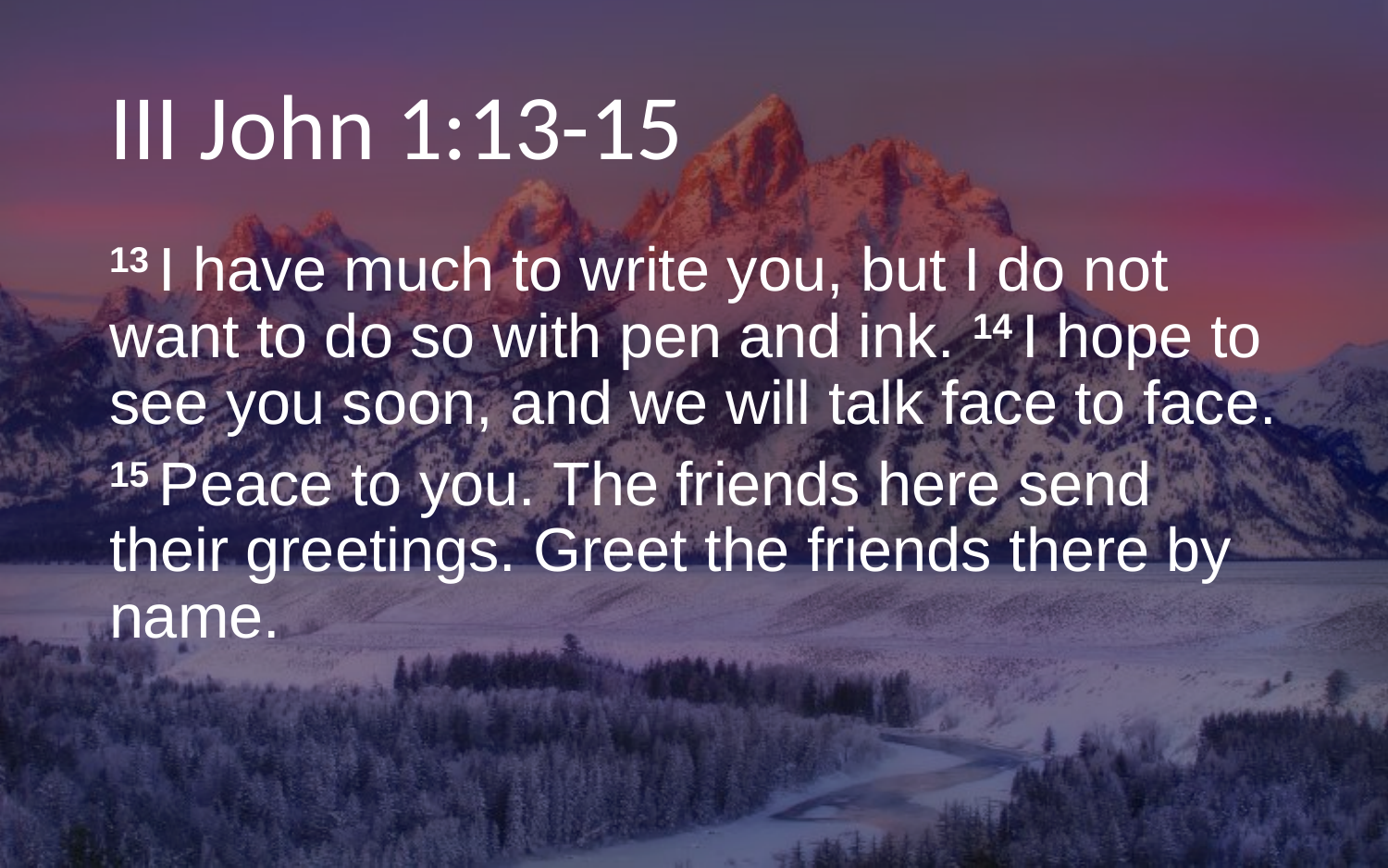

# III John 1:13-15
13 I have much to write you, but I do not want to do so with pen and ink. 14 I hope to see you soon, and we will talk face to face.
15 Peace to you. The friends here send their greetings. Greet the friends there by name.